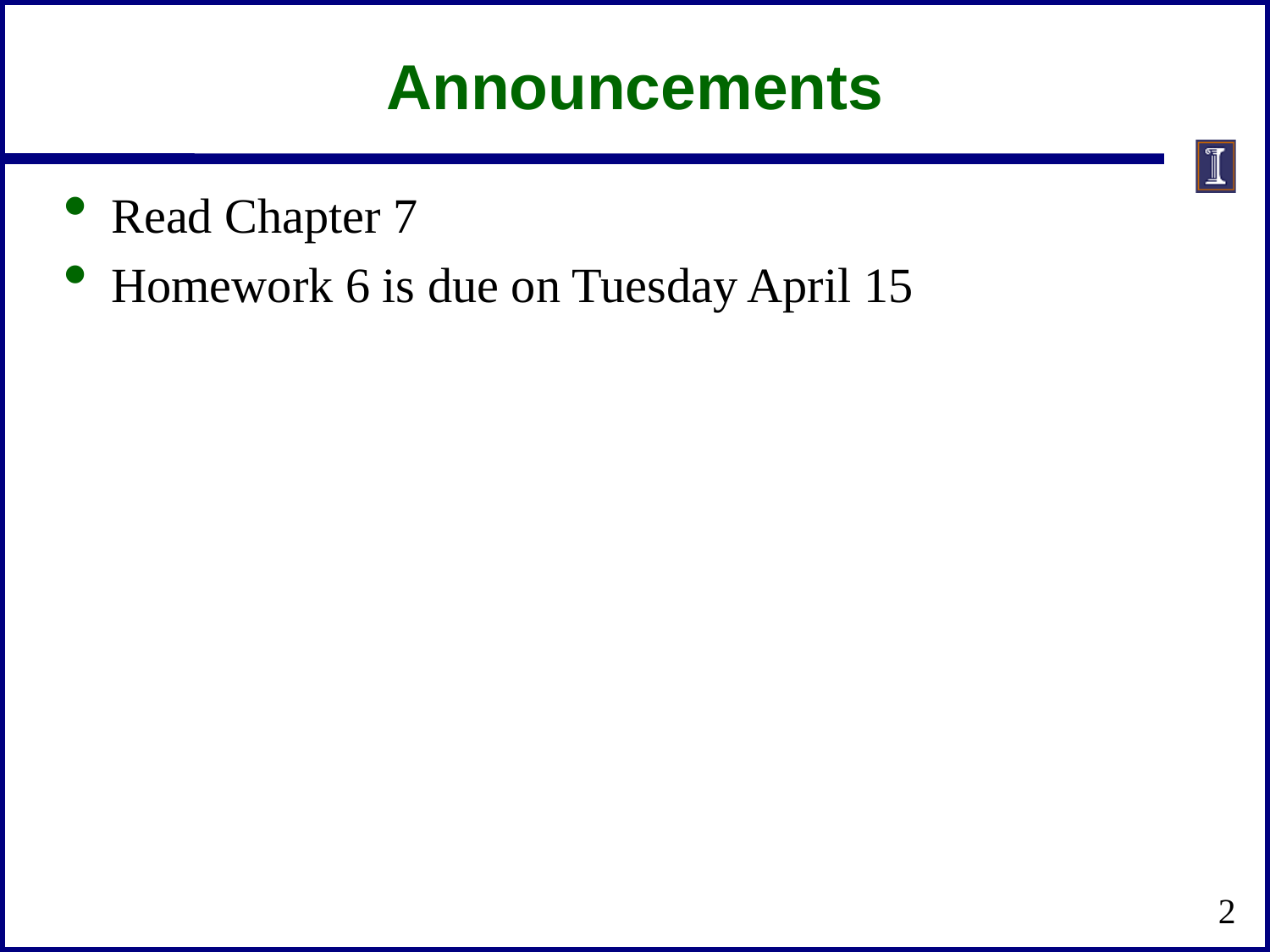

# Announcements
Read Chapter 7
Homework 6 is due on Tuesday April 15
2